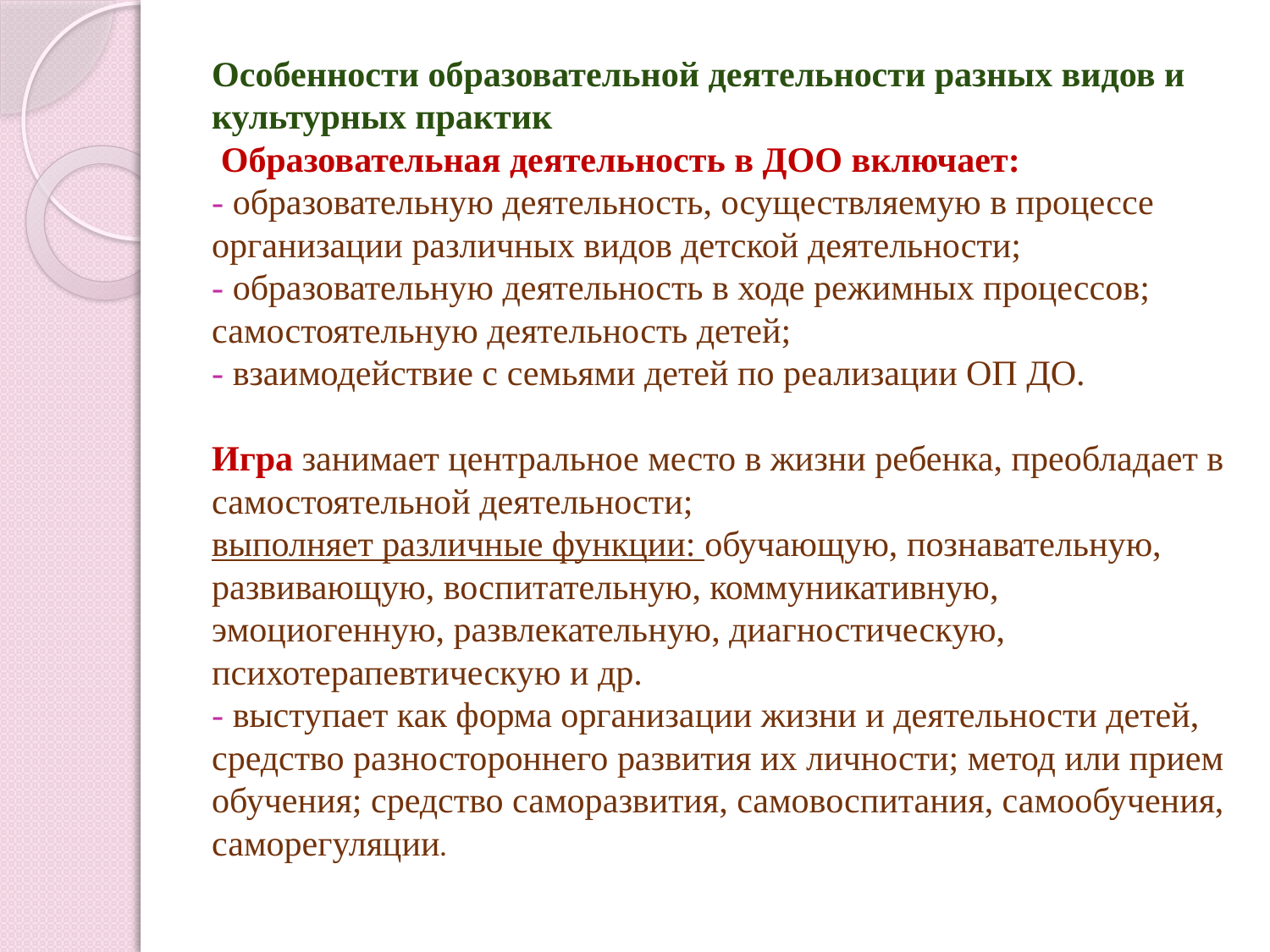

# Особенности образовательной деятельности разных видов и культурных практик Образовательная деятельность в ДОО включает: - образовательную деятельность, осуществляемую в процессе организации различных видов детской деятельности; - образовательную деятельность в ходе режимных процессов; самостоятельную деятельность детей; - взаимодействие с семьями детей по реализации ОП ДО. Игра занимает центральное место в жизни ребенка, преобладает в самостоятельной деятельности; выполняет различные функции: обучающую, познавательную, развивающую, воспитательную, коммуникативную, эмоциогенную, развлекательную, диагностическую, психотерапевтическую и др. - выступает как форма организации жизни и деятельности детей, средство разностороннего развития их личности; метод или прием обучения; средство саморазвития, самовоспитания, самообучения, саморегуляции.